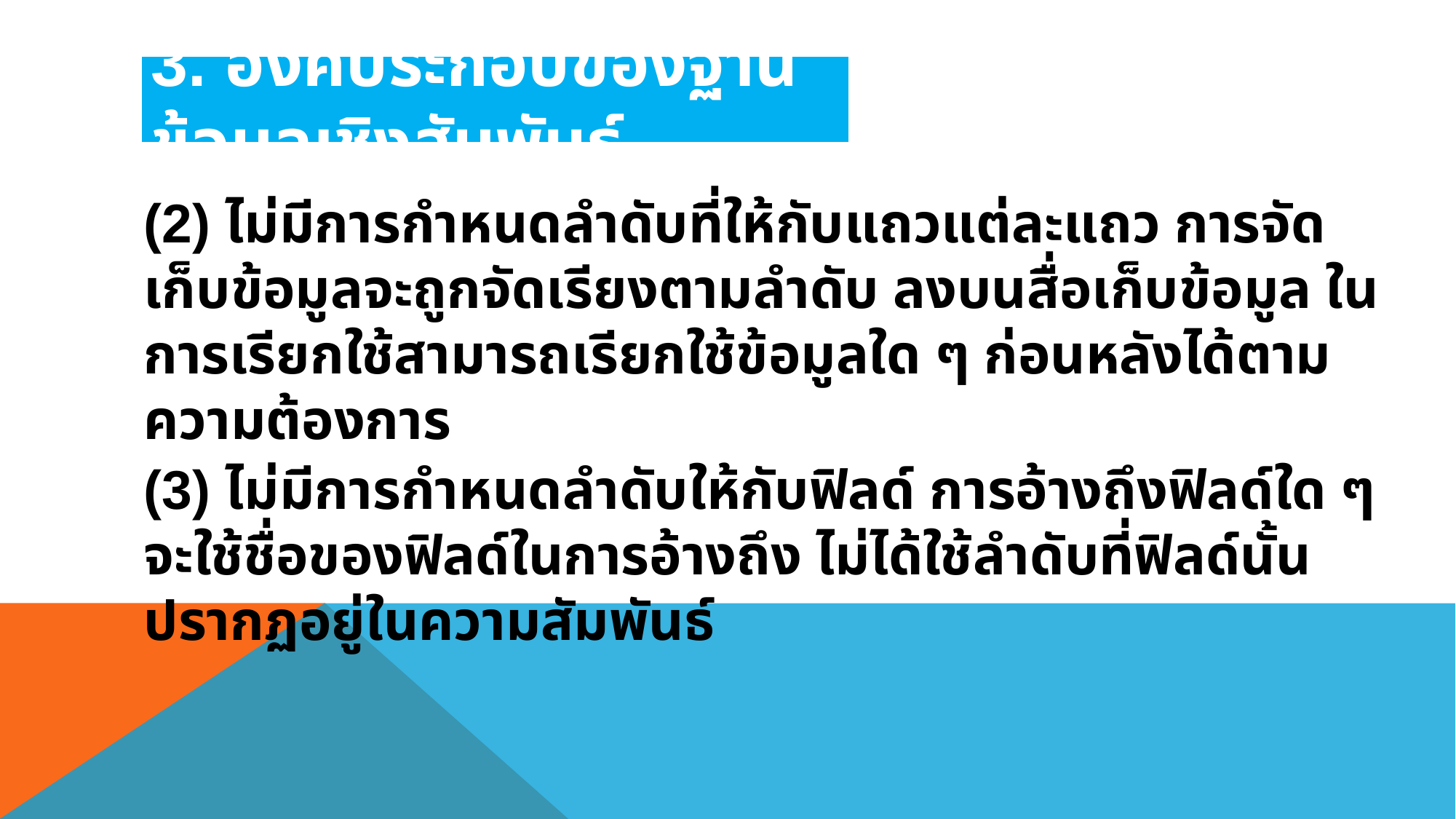

3. องค์ประกอบของฐานข้อมูลเชิงสัมพันธ์
(2) ไม่มีการกำหนดลำดับที่ให้กับแถวแต่ละแถว การจัดเก็บข้อมูลจะถูกจัดเรียงตามลำดับ ลงบนสื่อเก็บข้อมูล ในการเรียกใช้สามารถเรียกใช้ข้อมูลใด ๆ ก่อนหลังได้ตามความต้องการ
(3) ไม่มีการกำหนดลำดับให้กับฟิลด์ การอ้างถึงฟิลด์ใด ๆ จะใช้ชื่อของฟิลด์ในการอ้างถึง ไม่ได้ใช้ลำดับที่ฟิลด์นั้นปรากฏอยู่ในความสัมพันธ์